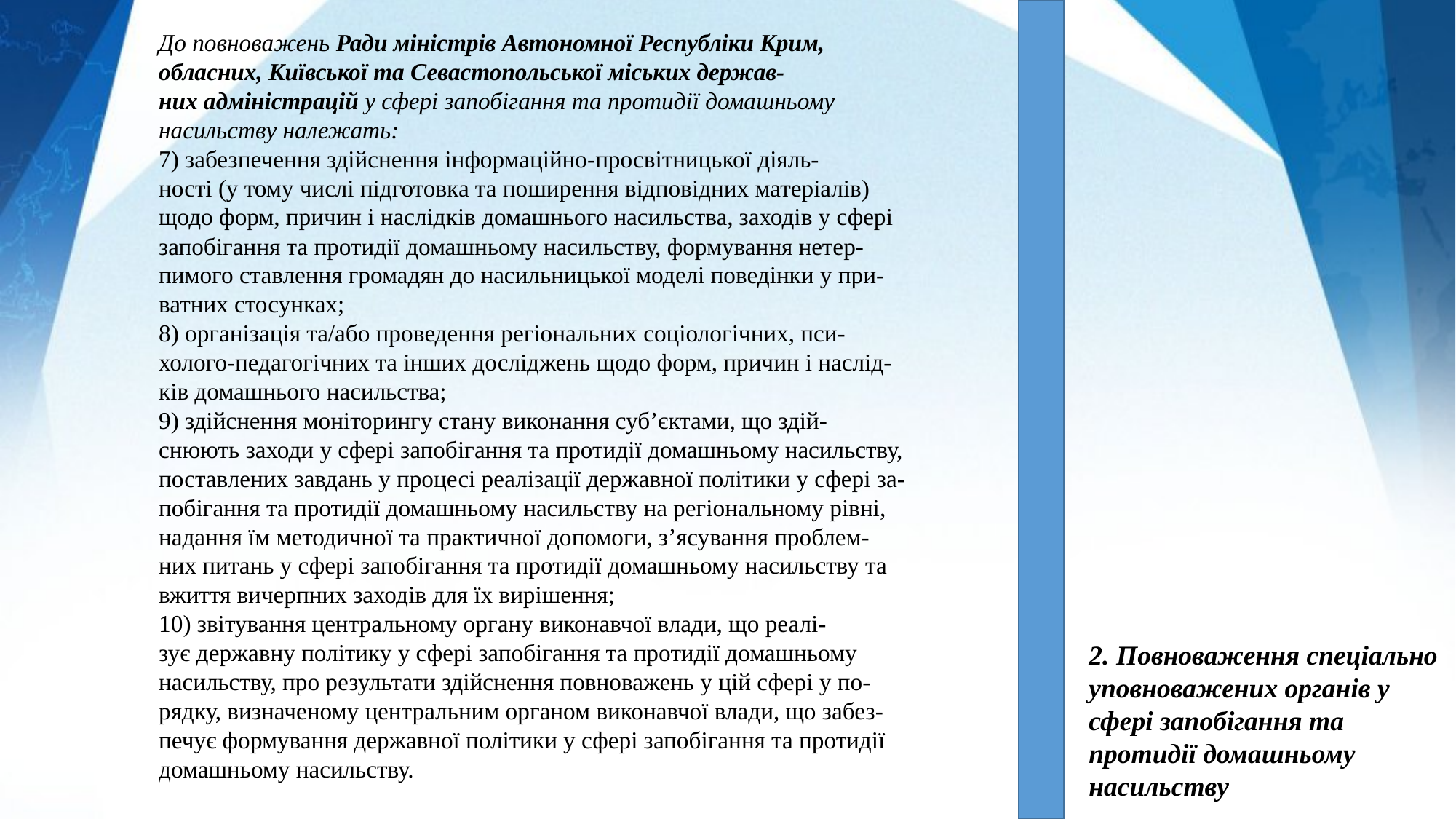

До повноважень Ради міністрів Автономної Республіки Крим,
обласних, Київської та Севастопольської міських держав-
них адміністрацій у сфері запобігання та протидії домашньому
насильству належать:
7) забезпечення здійснення інформаційно-просвітницької діяль-
ності (у тому числі підготовка та поширення відповідних матеріалів)
щодо форм, причин і наслідків домашнього насильства, заходів у сфері
запобігання та протидії домашньому насильству, формування нетер-
пимого ставлення громадян до насильницької моделі поведінки у при-
ватних стосунках;
8) організація та/або проведення регіональних соціологічних, пси-
холого-педагогічних та інших досліджень щодо форм, причин і наслід-
ків домашнього насильства;
9) здійснення моніторингу стану виконання суб’єктами, що здій-
снюють заходи у сфері запобігання та протидії домашньому насильству,
поставлених завдань у процесі реалізації державної політики у сфері за-
побігання та протидії домашньому насильству на регіональному рівні,
надання їм методичної та практичної допомоги, з’ясування проблем-
них питань у сфері запобігання та протидії домашньому насильству та
вжиття вичерпних заходів для їх вирішення;
10) звітування центральному органу виконавчої влади, що реалі-
зує державну політику у сфері запобігання та протидії домашньому
насильству, про результати здійснення повноважень у цій сфері у по-
рядку, визначеному центральним органом виконавчої влади, що забез-
печує формування державної політики у сфері запобігання та протидії
домашньому насильству.
2. Повноваження спеціально уповноважених органів у сфері запобігання та протидії домашньому насильству